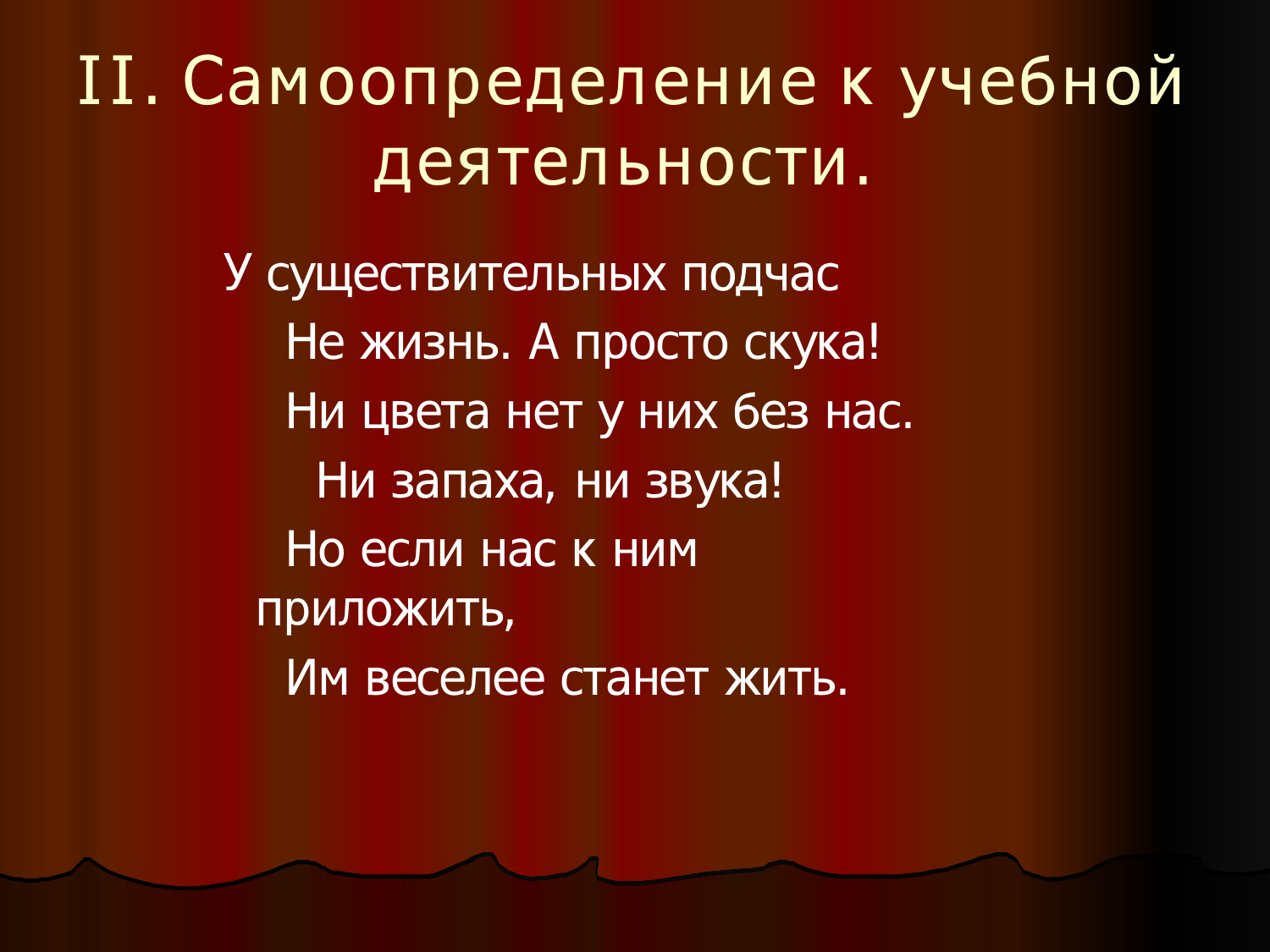

# II. Самоопределение к учебной деятельности.
 У существительных подчас
     Не жизнь. А просто скука!
     Ни цвета нет у них без нас.
       Ни запаха, ни звука!
     Но если нас к ним приложить,
     Им веселее станет жить.